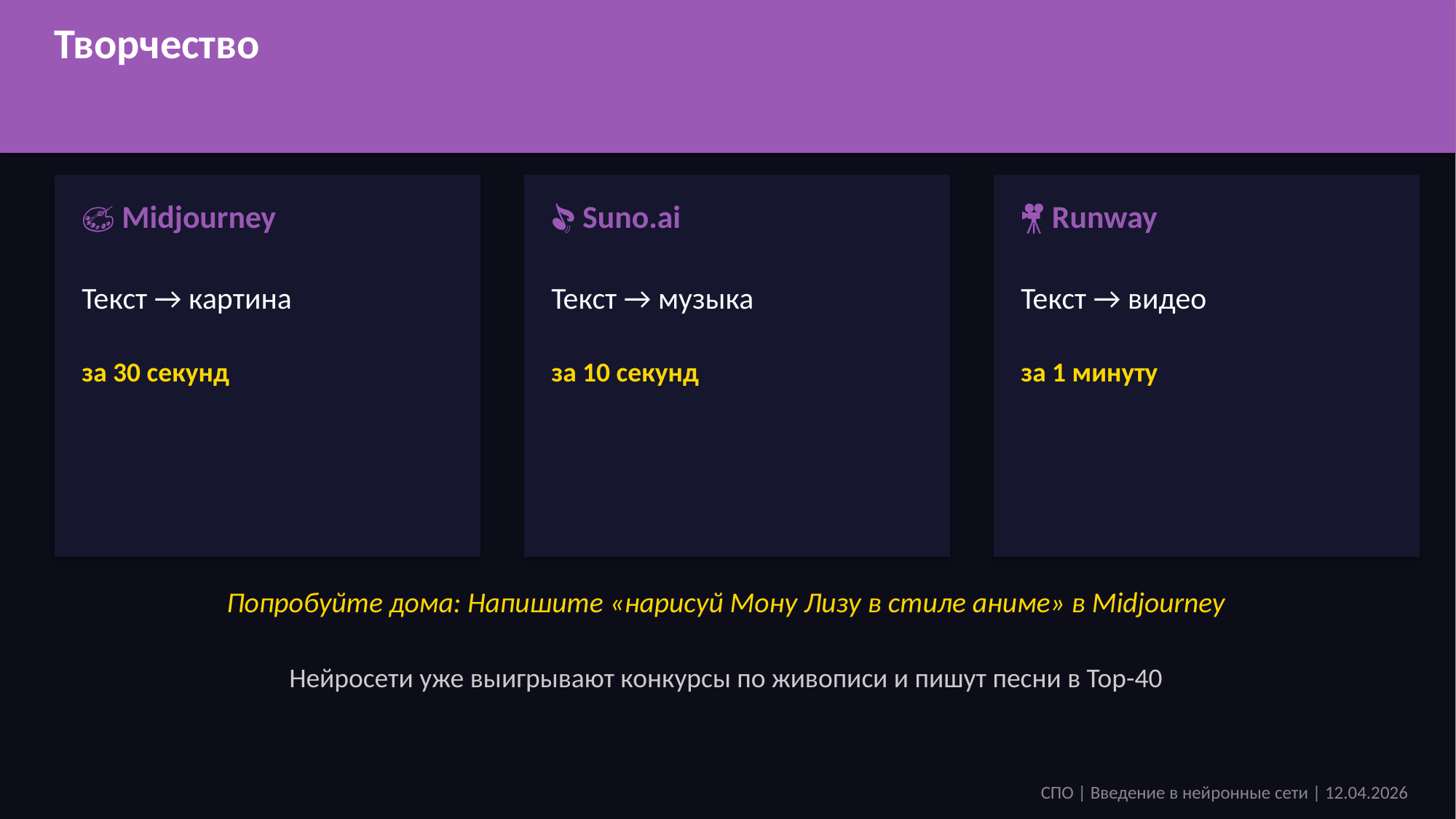

Творчество

🎨 Midjourney
🎵 Suno.ai
🎥 Runway
Текст → картина
Текст → музыка
Текст → видео
за 30 секунд
за 10 секунд
за 1 минуту
Попробуйте дома: Напишите «нарисуй Мону Лизу в стиле аниме» в Midjourney
Нейросети уже выигрывают конкурсы по живописи и пишут песни в Top-40
СПО | Введение в нейронные сети | 12.04.2026